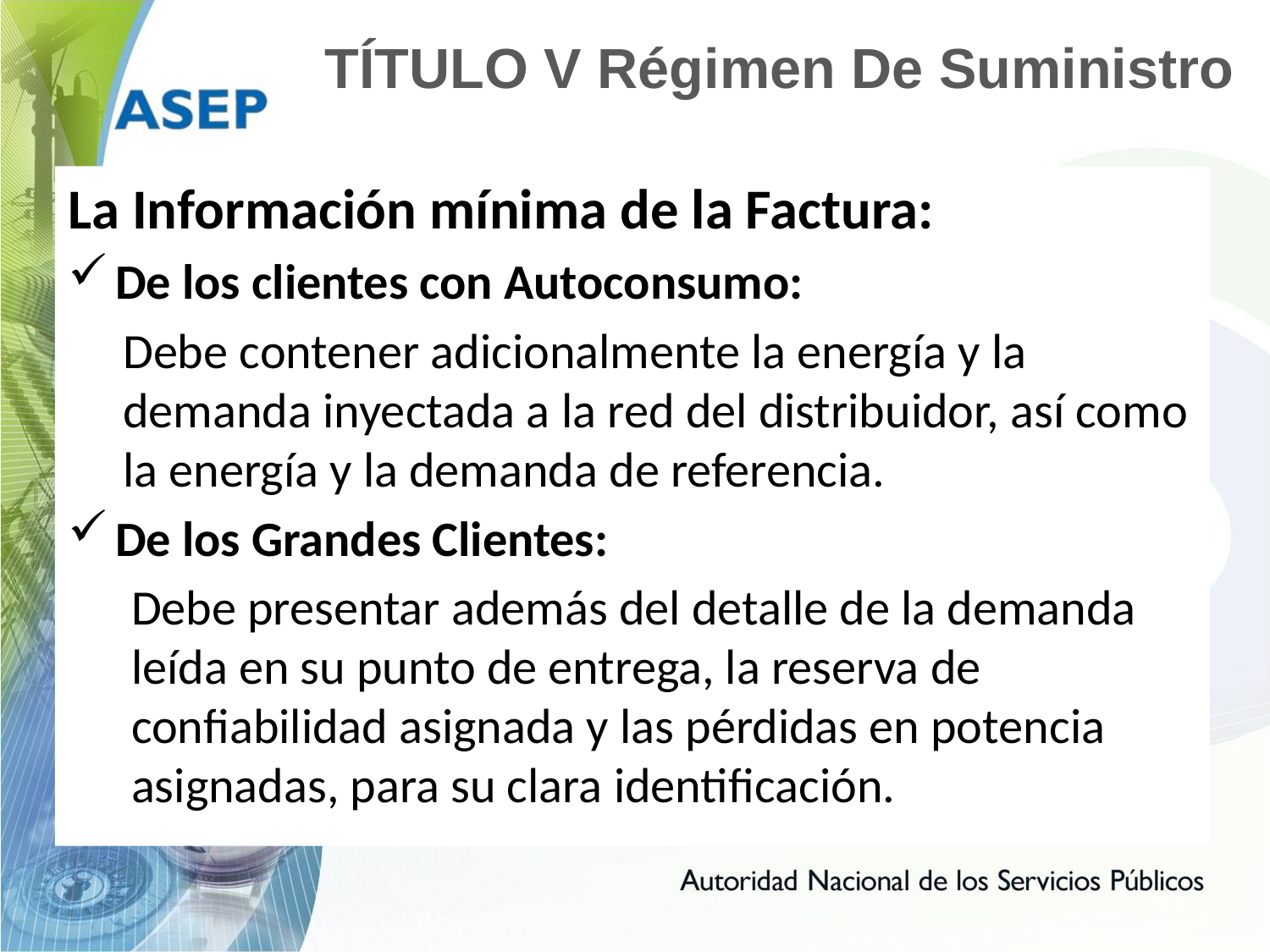

# TÍTULO V Régimen De Suministro
La Información mínima de la Factura:
De los clientes con Autoconsumo:
Debe contener adicionalmente la energía y la demanda inyectada a la red del distribuidor, así como la energía y la demanda de referencia.
De los Grandes Clientes:
Debe presentar además del detalle de la demanda leída en su punto de entrega, la reserva de confiabilidad asignada y las pérdidas en potencia asignadas, para su clara identificación.